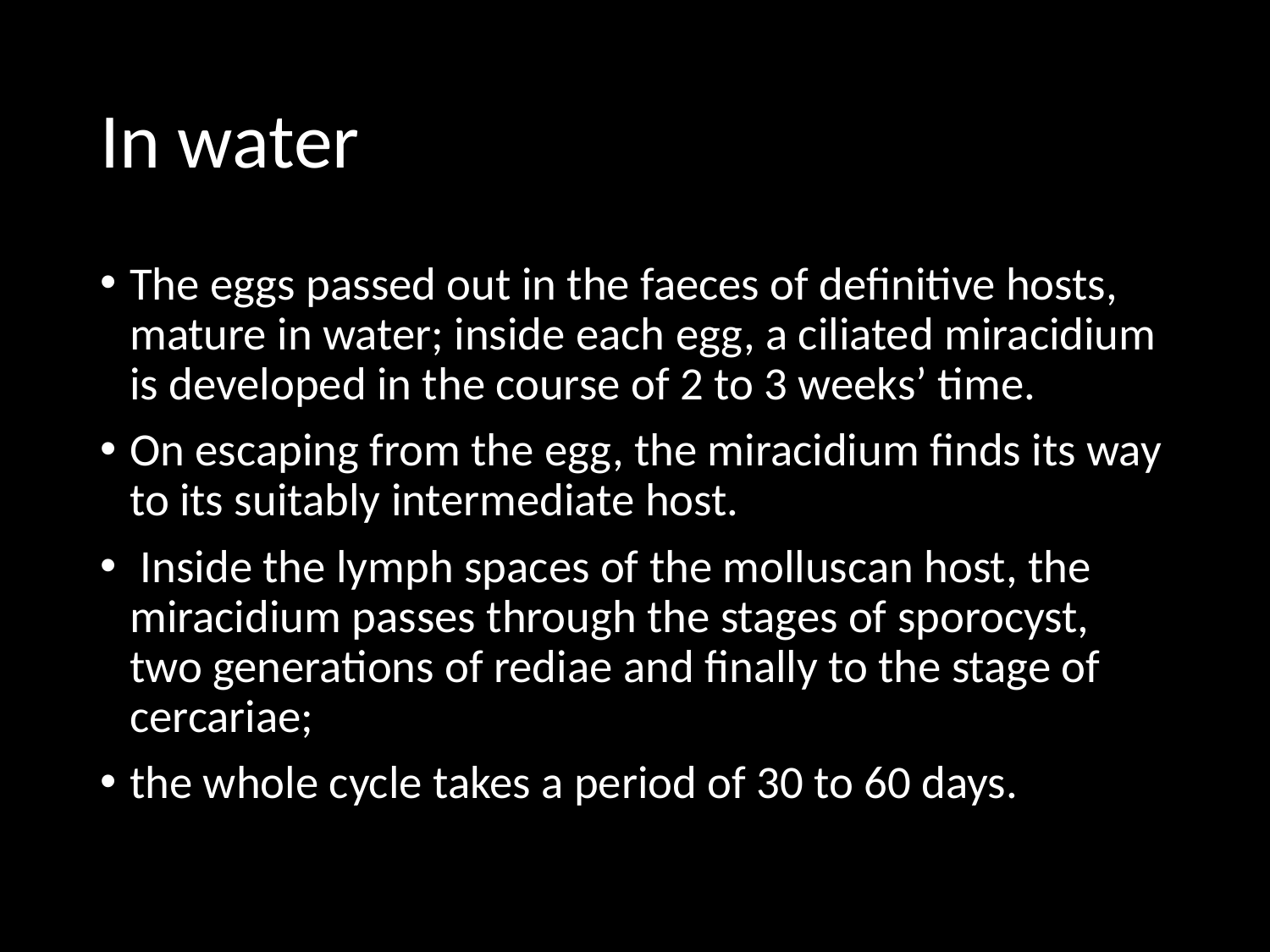

# In water
The eggs passed out in the faeces of definitive hosts, mature in water; inside each egg, a ciliated miracidium is developed in the course of 2 to 3 weeks’ time.
On escaping from the egg, the miracidium finds its way to its suitably intermediate host.
 Inside the lymph spaces of the molluscan host, the miracidium passes through the stages of sporocyst, two generations of rediae and finally to the stage of cercariae;
the whole cycle takes a period of 30 to 60 days.